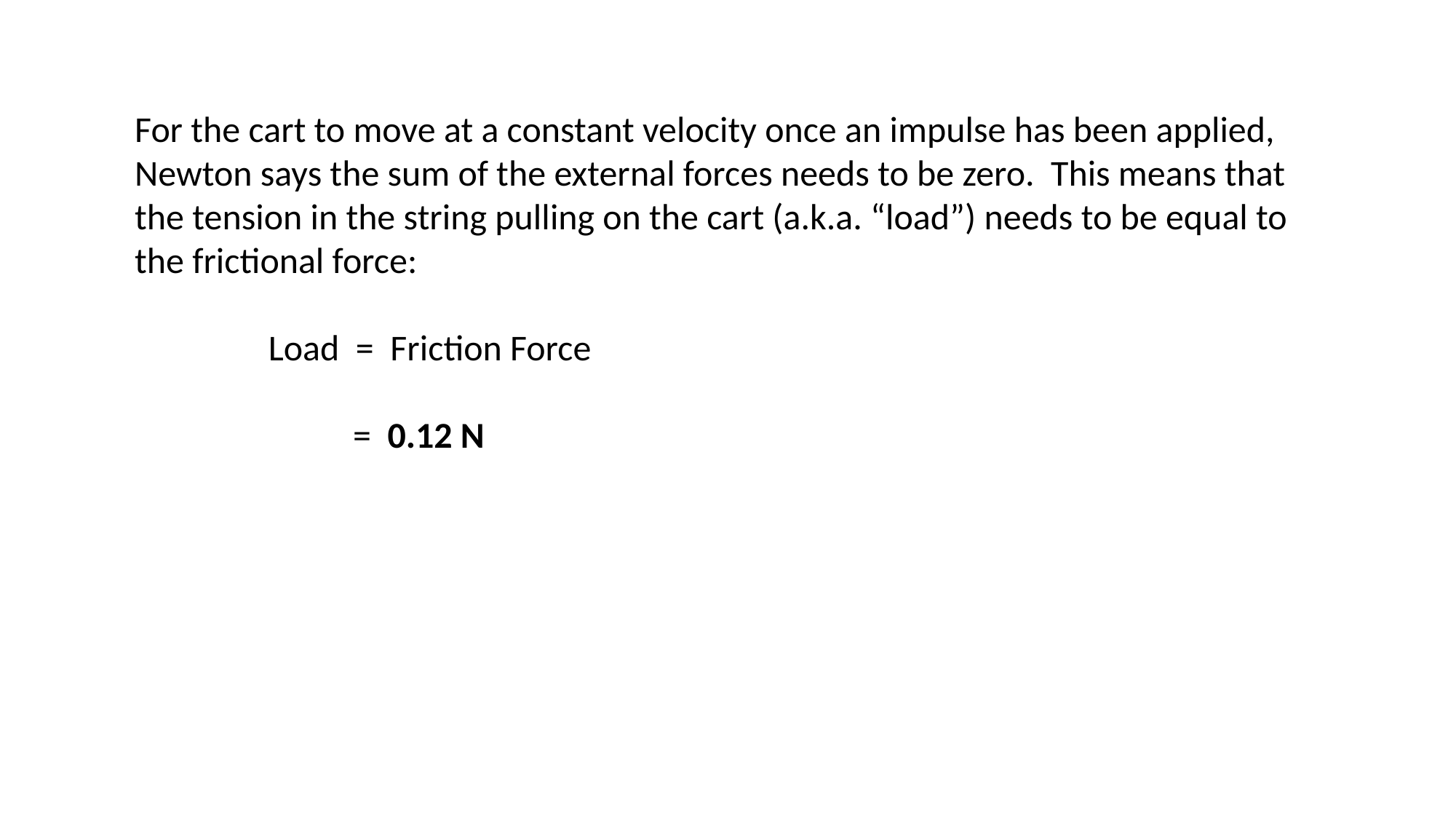

For the cart to move at a constant velocity once an impulse has been applied, Newton says the sum of the external forces needs to be zero.  This means that the tension in the string pulling on the cart (a.k.a. “load”) needs to be equal to the frictional force:

	   Load  =  Friction Force

		=  0.12 N